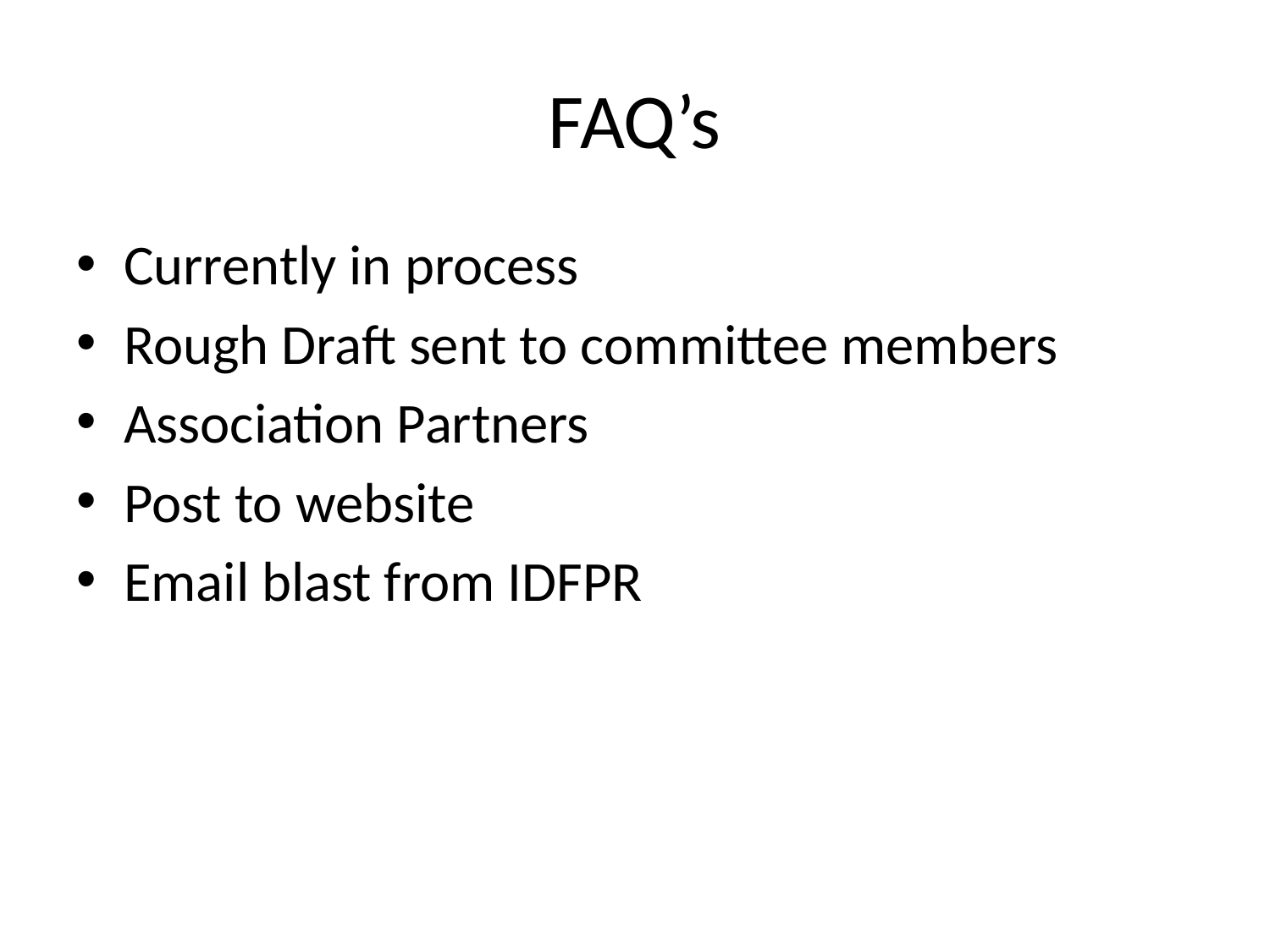

# FAQ’s
Currently in process
Rough Draft sent to committee members
Association Partners
Post to website
Email blast from IDFPR